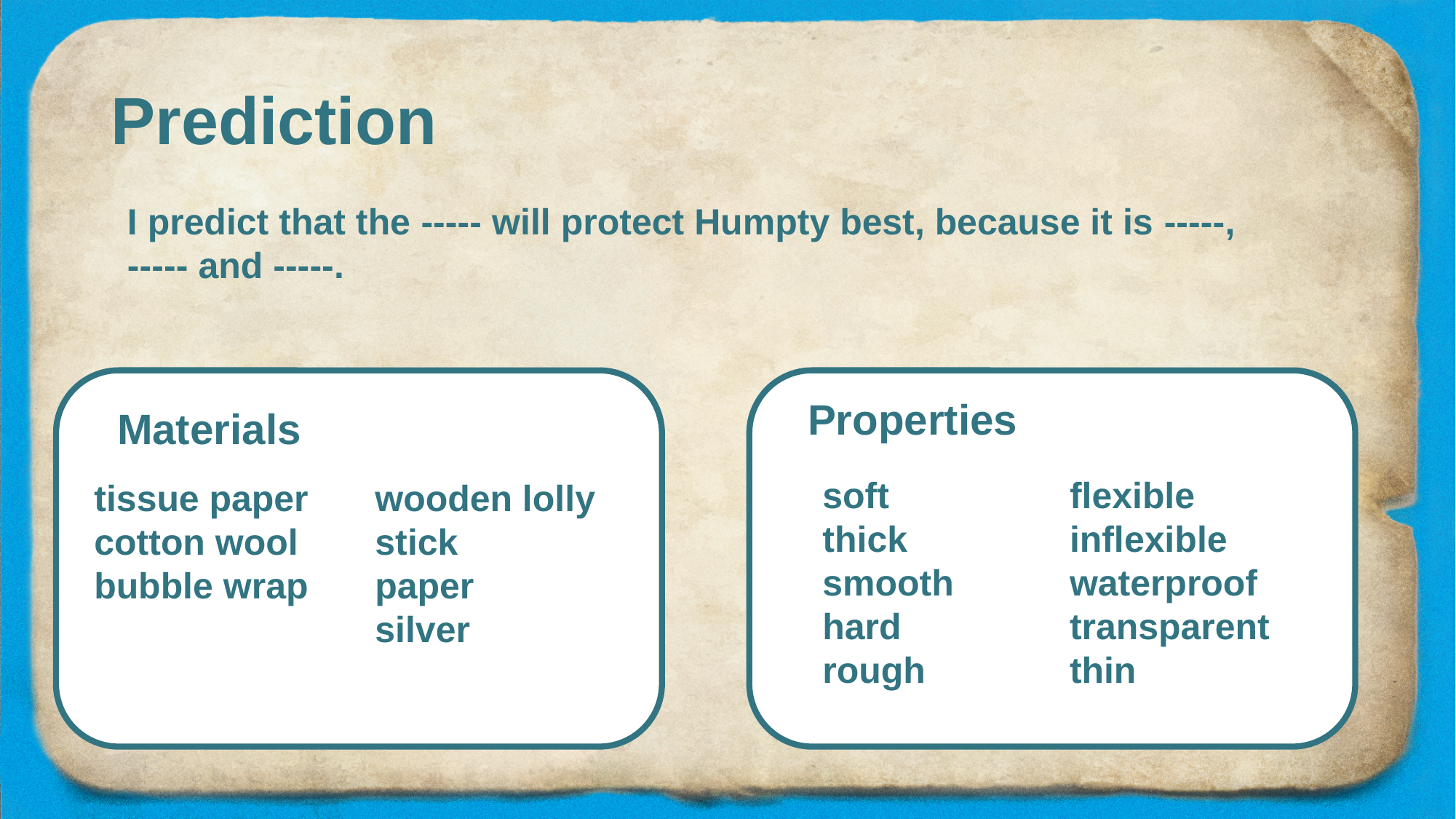

# Prediction
I predict that the ----- will protect Humpty best, because it is -----, ----- and -----.

Properties
Materials
soft
thick
smooth
hard
rough
flexible
inflexible
waterproof
transparent
thin

tissue paper
cotton wool
bubble wrap

wooden lolly stick
paper
silver